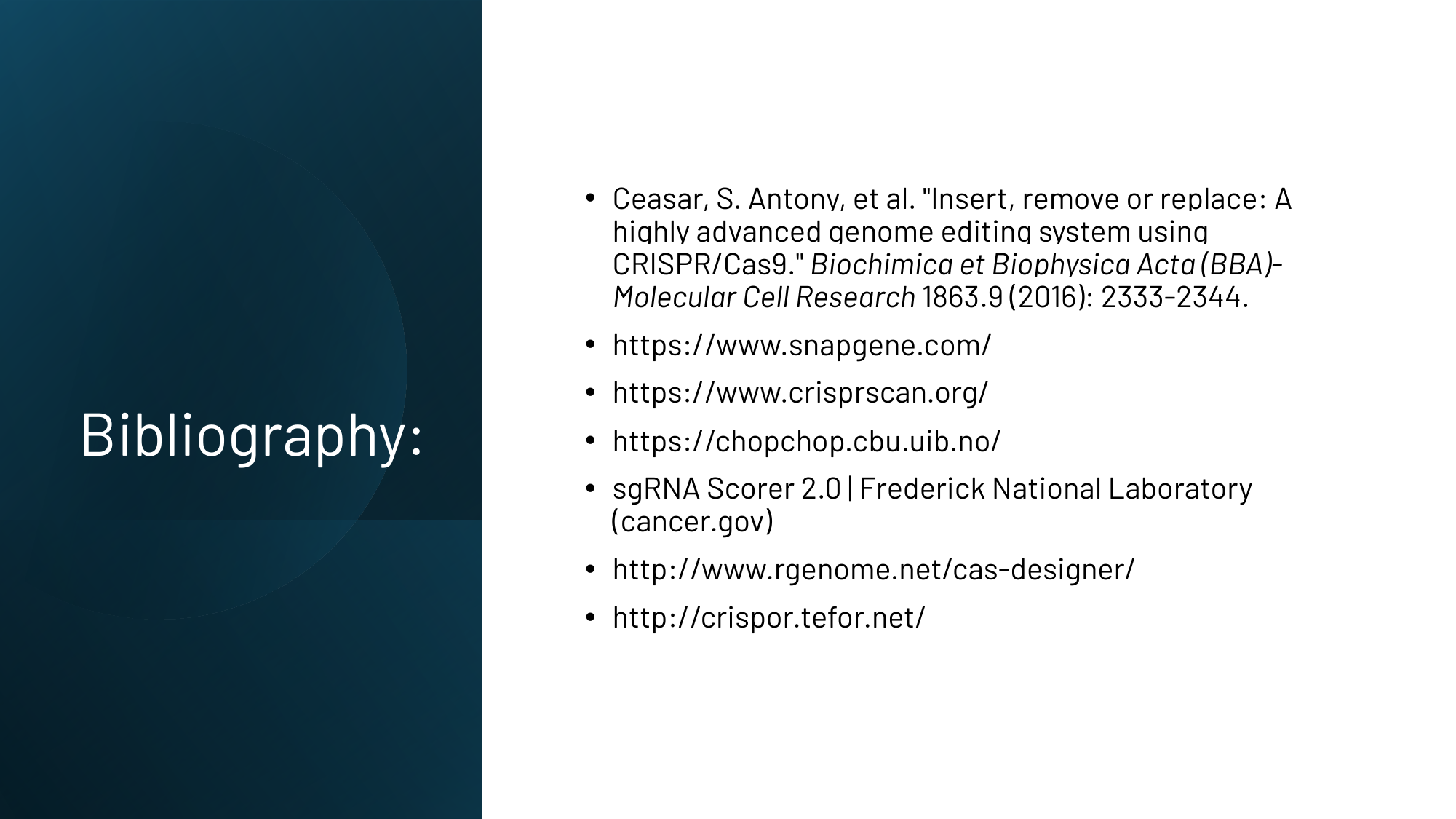

# Bibliography:
Ceasar, S. Antony, et al. "Insert, remove or replace: A highly advanced genome editing system using CRISPR/Cas9." Biochimica et Biophysica Acta (BBA)-Molecular Cell Research 1863.9 (2016): 2333-2344.
https://www.snapgene.com/
https://www.crisprscan.org/
https://chopchop.cbu.uib.no/
sgRNA Scorer 2.0 | Frederick National Laboratory (cancer.gov)
http://www.rgenome.net/cas-designer/
http://crispor.tefor.net/